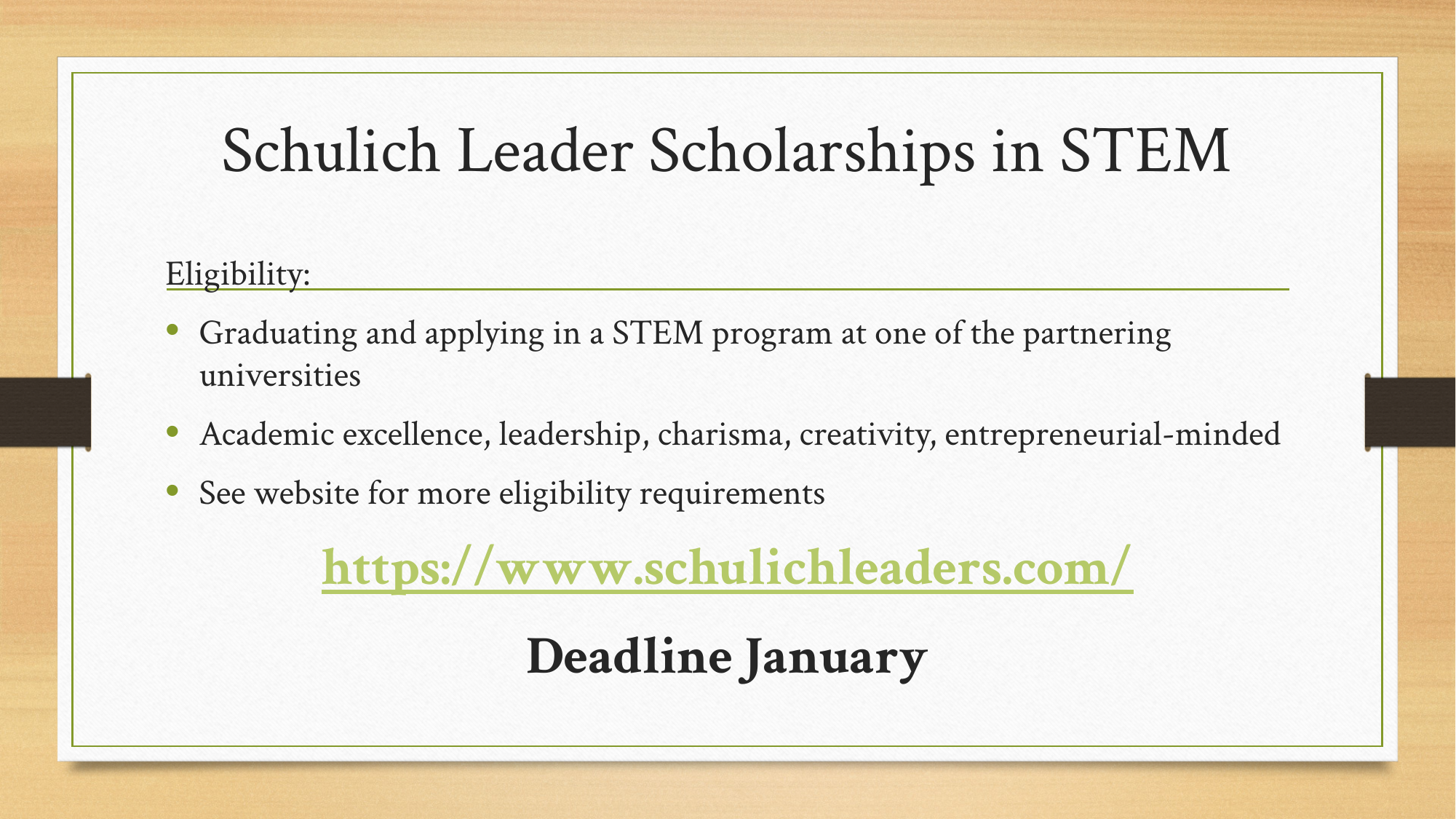

# Schulich Leader Scholarships in STEM
Eligibility:
Graduating and applying in a STEM program at one of the partnering universities
Academic excellence, leadership, charisma, creativity, entrepreneurial-minded
See website for more eligibility requirements
https://www.schulichleaders.com/
Deadline January